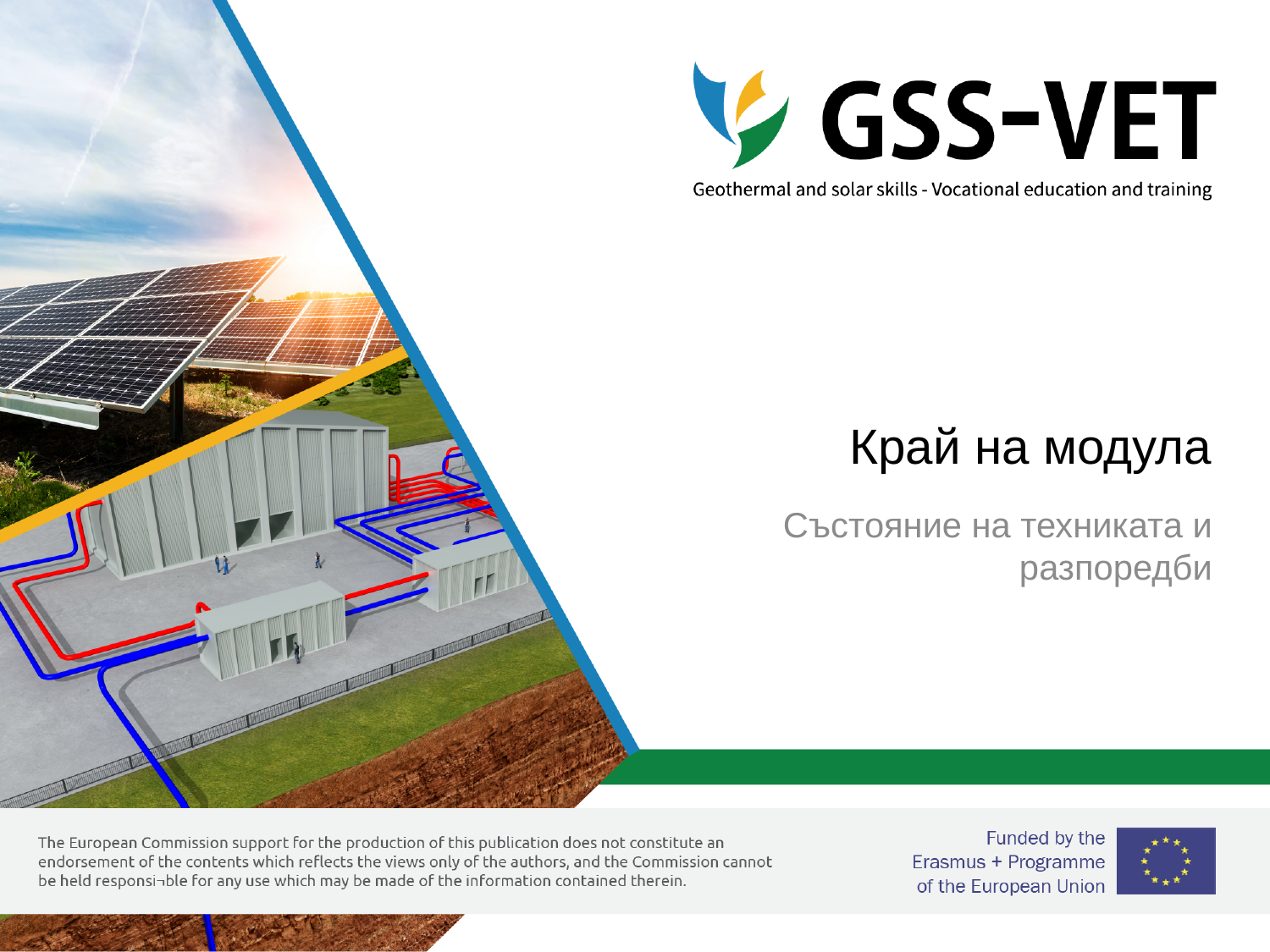

# Край на модула
Състояние на техниката и разпоредби